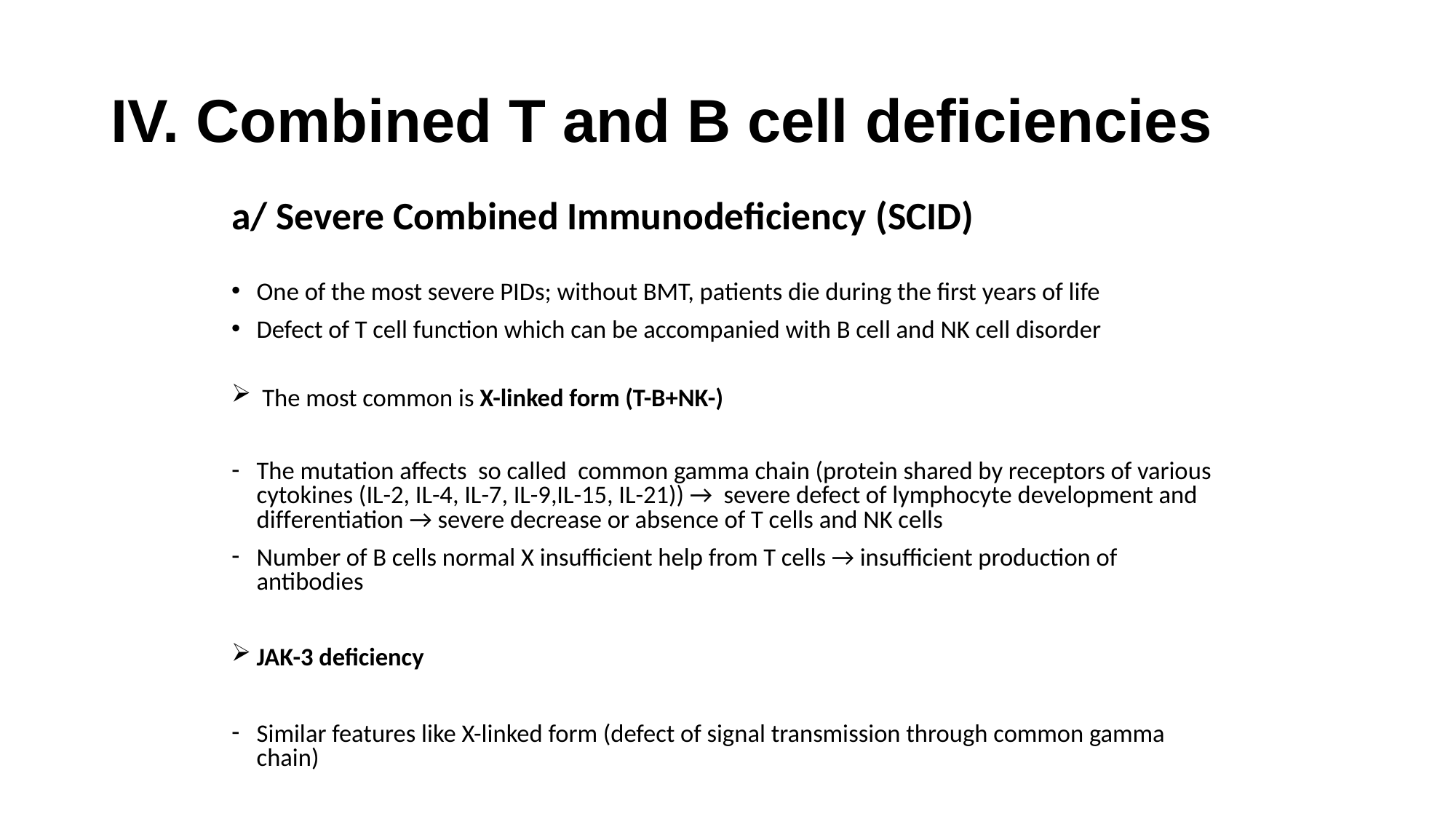

# IV. Combined T and B cell deficiencies
a/ Severe Combined Immunodeficiency (SCID)

One of the most severe PIDs; without BMT, patients die during the first years of life
Defect of T cell function which can be accompanied with B cell and NK cell disorder

 The most common is X-linked form (T-B+NK-)

The mutation affects  so called  common gamma chain (protein shared by receptors of various cytokines (IL-2, IL-4, IL-7, IL-9,IL-15, IL-21)) →  severe defect of lymphocyte development and differentiation → severe decrease or absence of T cells and NK cells
Number of B cells normal X insufficient help from T cells → insufficient production of antibodies

JAK-3 deficiency

Similar features like X-linked form (defect of signal transmission through common gamma chain)